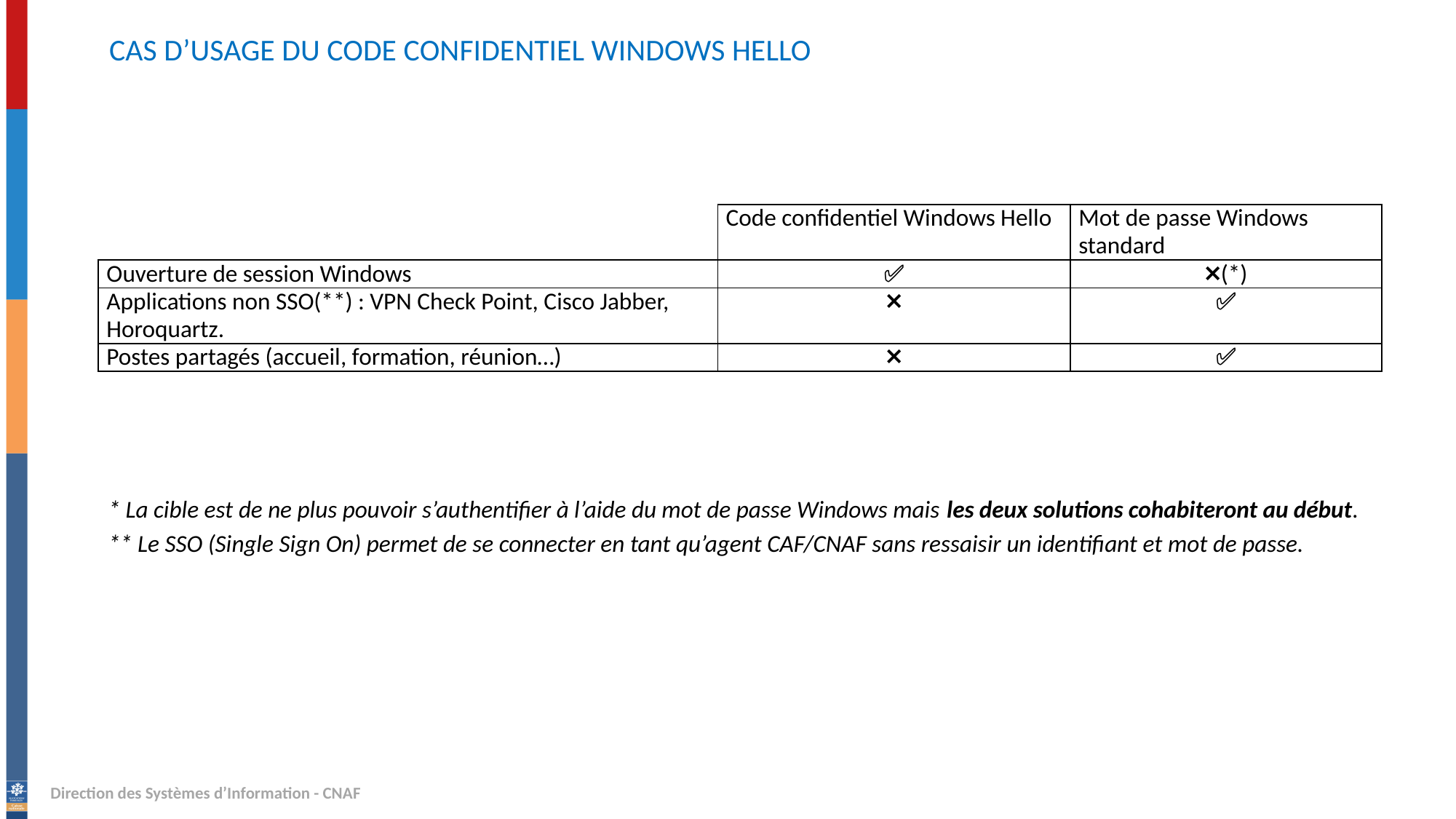

# Cas d’usage du code confidentiel Windows Hello

* La cible est de ne plus pouvoir s’authentifier à l’aide du mot de passe Windows mais les deux solutions cohabiteront au début.
** Le SSO (Single Sign On) permet de se connecter en tant qu’agent CAF/CNAF sans ressaisir un identifiant et mot de passe.

|  | Code confidentiel Windows Hello | Mot de passe Windows standard |
| --- | --- | --- |
| Ouverture de session Windows | ✅ | ❌(\*) |
| Applications non SSO(\*\*) : VPN Check Point, Cisco Jabber, Horoquartz. | ❌ | ✅ |
| Postes partagés (accueil, formation, réunion…) | ❌ | ✅ |